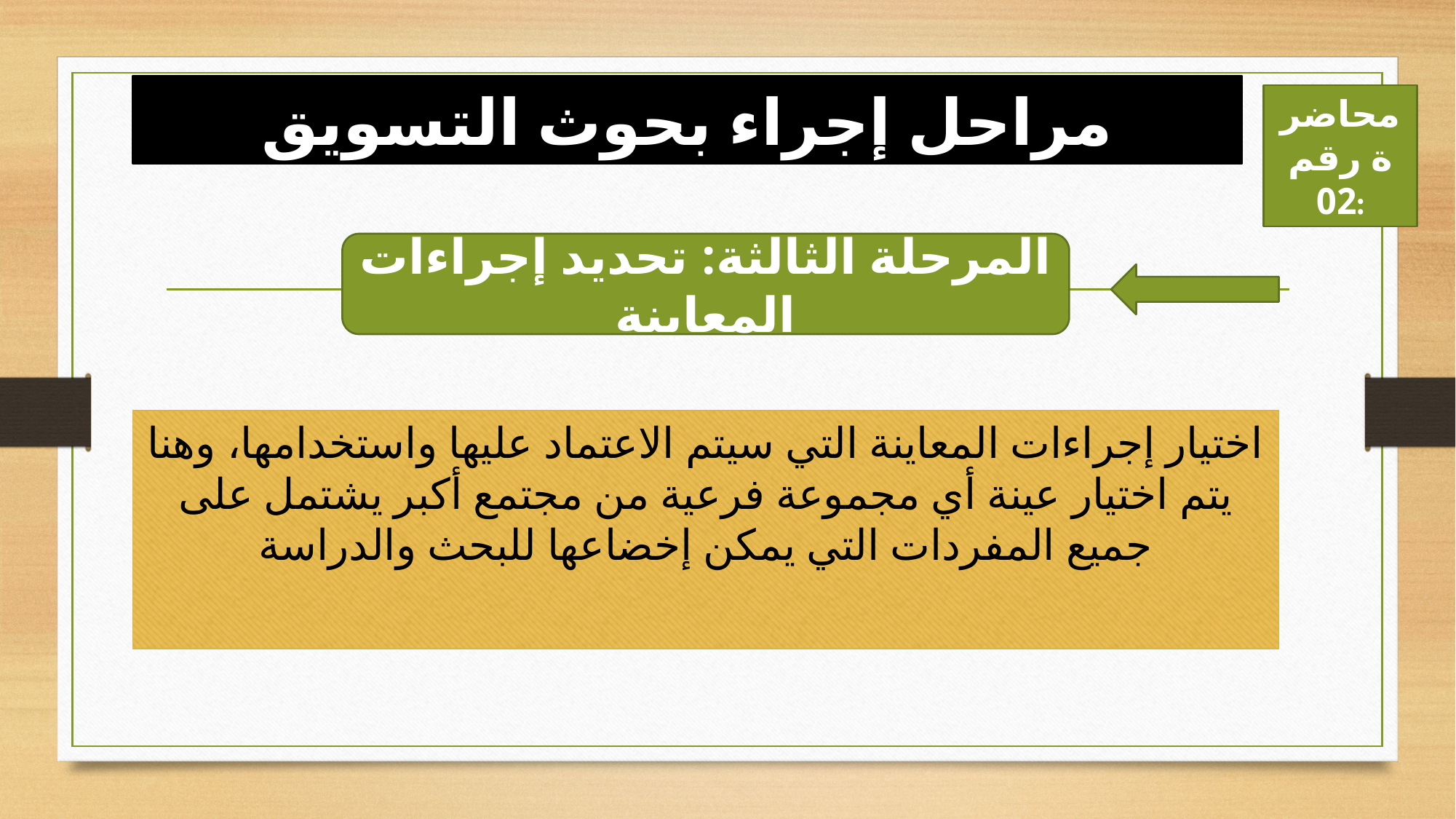

# مراحل إجراء بحوث التسويق
محاضرة رقم 02:
المرحلة الثالثة: تحديد إجراءات المعاينة

اختيار إجراءات المعاينة التي سيتم الاعتماد عليها واستخدامها، وهنا يتم اختيار عينة أي مجموعة فرعية من مجتمع أكبر يشتمل على جميع المفردات التي يمكن إخضاعها للبحث والدراسة